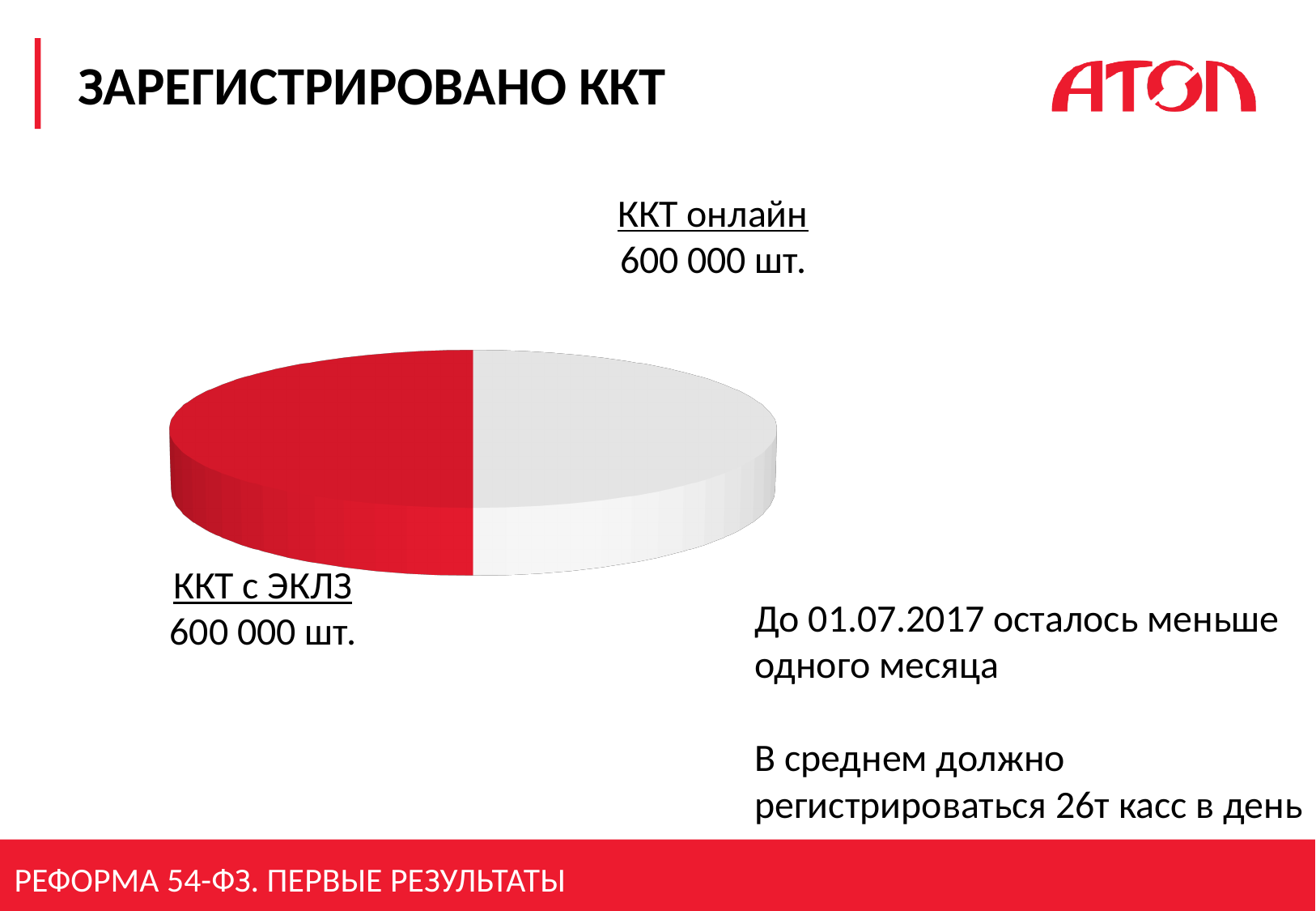

# Зарегистрировано ККТ
ККТ онлайн
600 000 шт.

[unsupported chart]

ККТ с ЭКЛЗ
600 000 шт.
До 01.07.2017 осталось меньше одного месяца

В среднем должно регистрироваться 26т касс в день